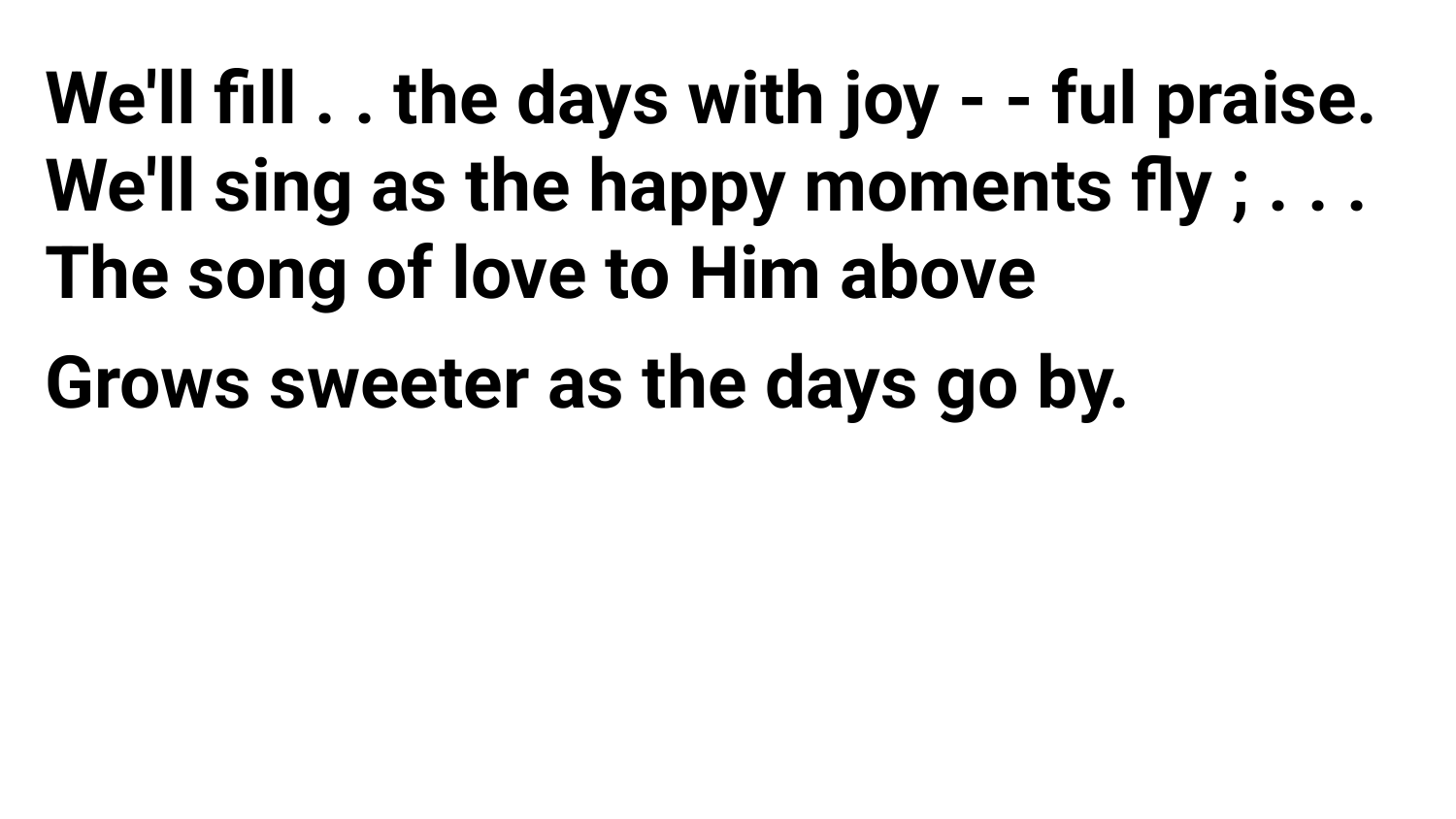

We'll fill . . the days with joy - - ful praise.
We'll sing as the happy moments fly ; . . .
The song of love to Him above
Grows sweeter as the days go by.